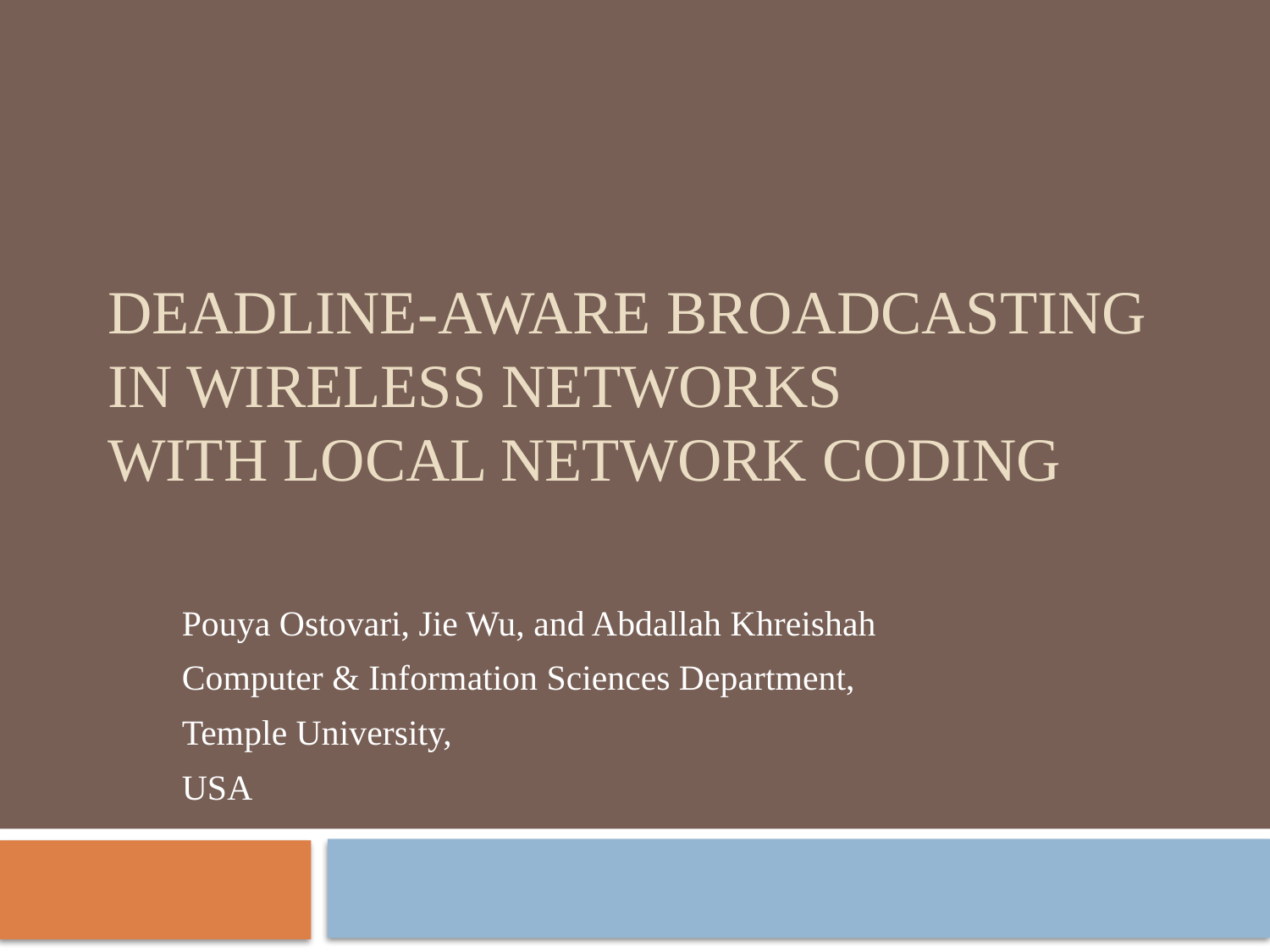

# Deadline-aware Broadcasting in Wireless Networks with Local Network Coding
Pouya Ostovari, Jie Wu, and Abdallah Khreishah
Computer & Information Sciences Department,
Temple University,
USA